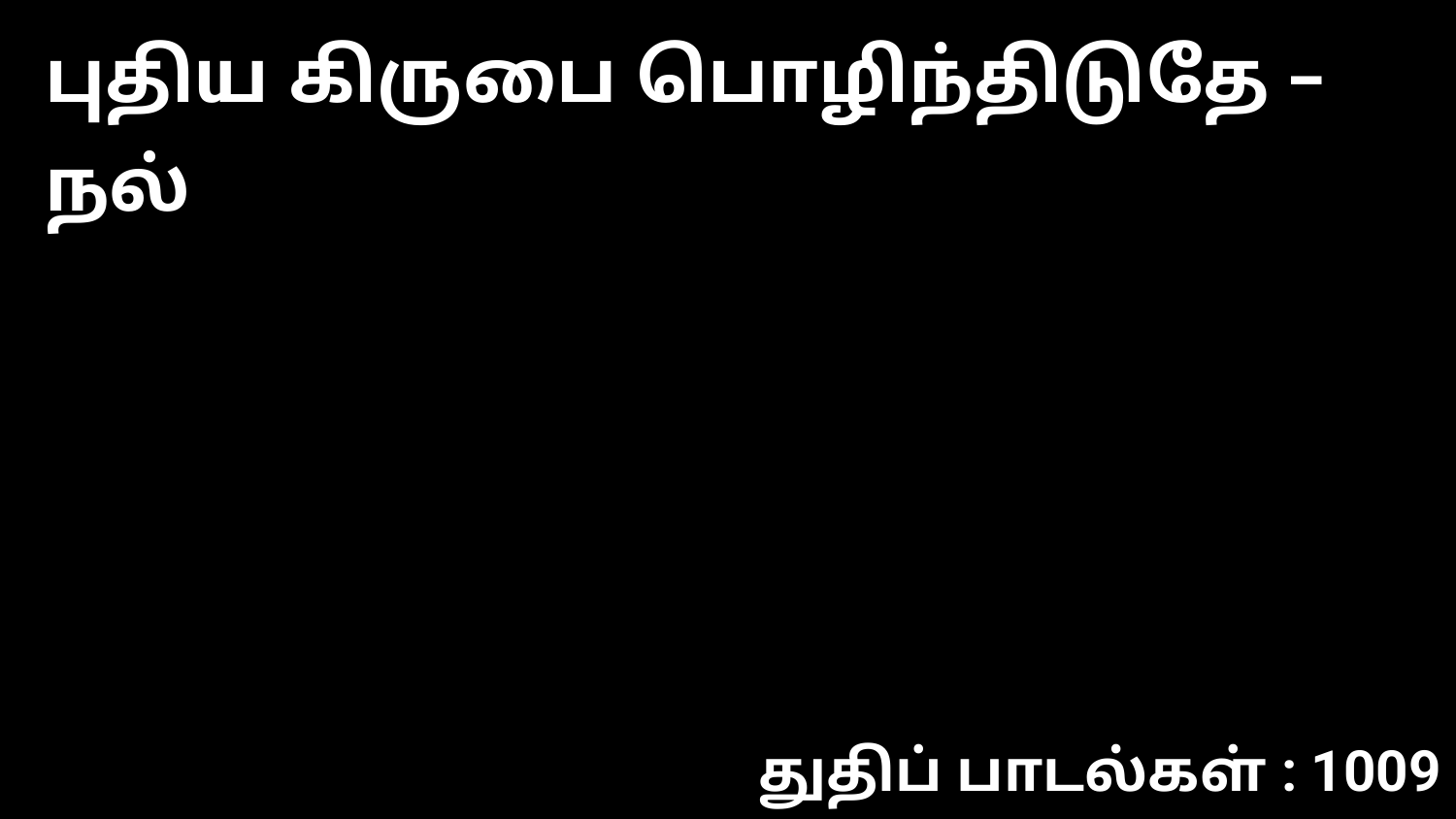

புதிய கிருபை பொழிந்திடுதே – நல்
துதிப் பாடல்கள் : 1009